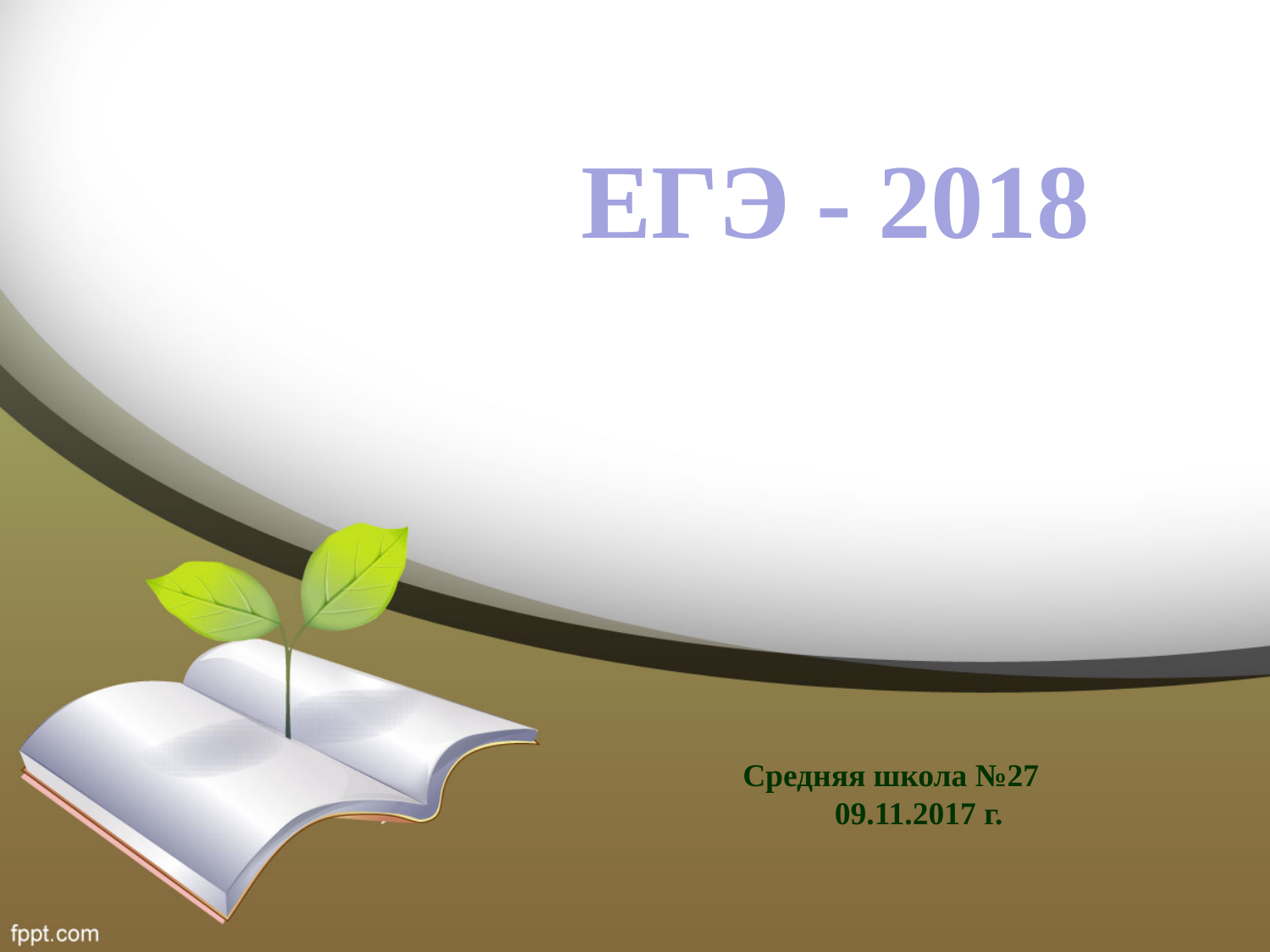

# ЕГЭ - 2018

Средняя школа №27
       09.11.2017 г.